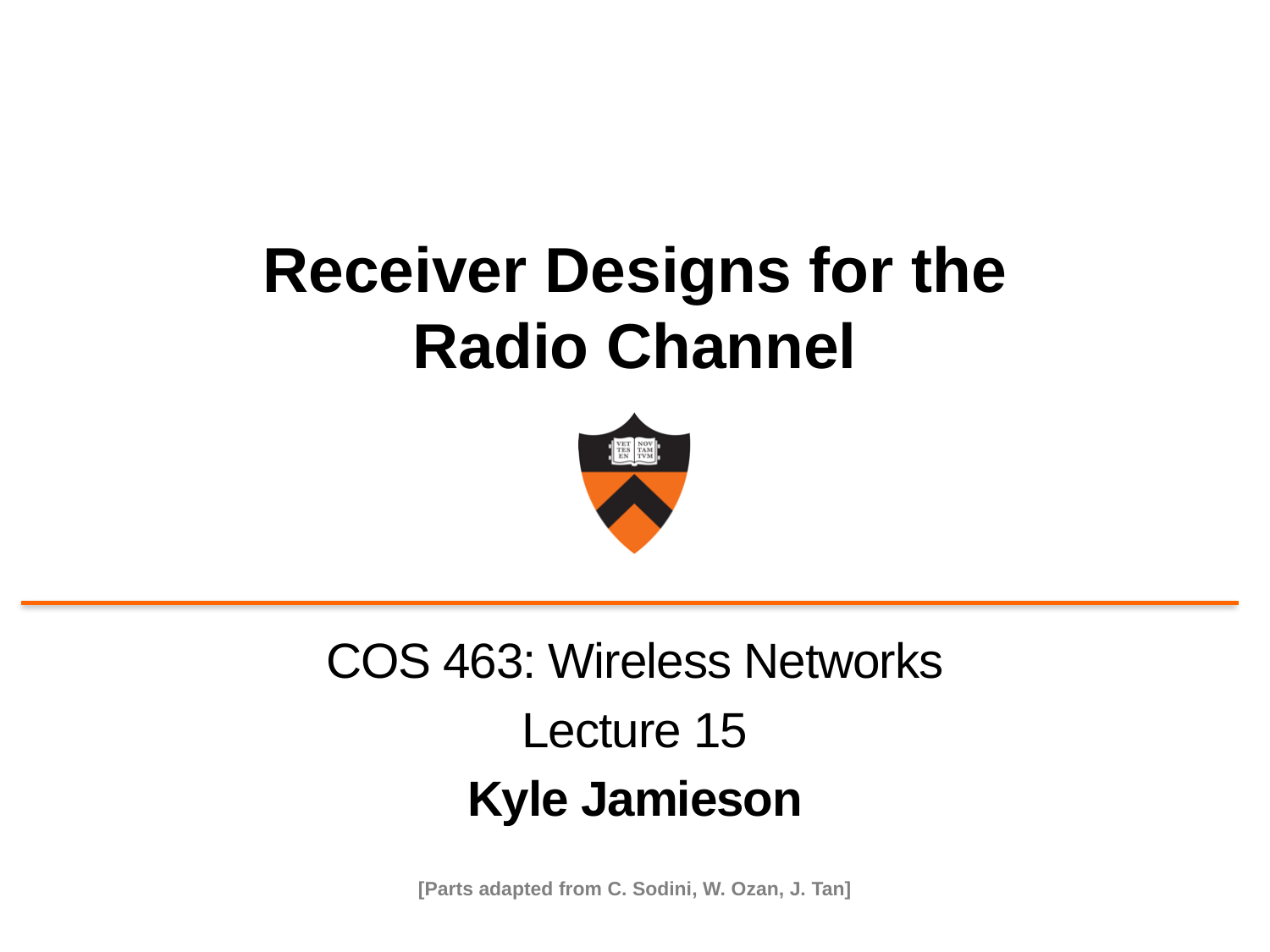

# Receiver Designs for the Radio Channel
COS 463: Wireless Networks
Lecture 15
Kyle Jamieson
[Parts adapted from C. Sodini, W. Ozan, J. Tan]